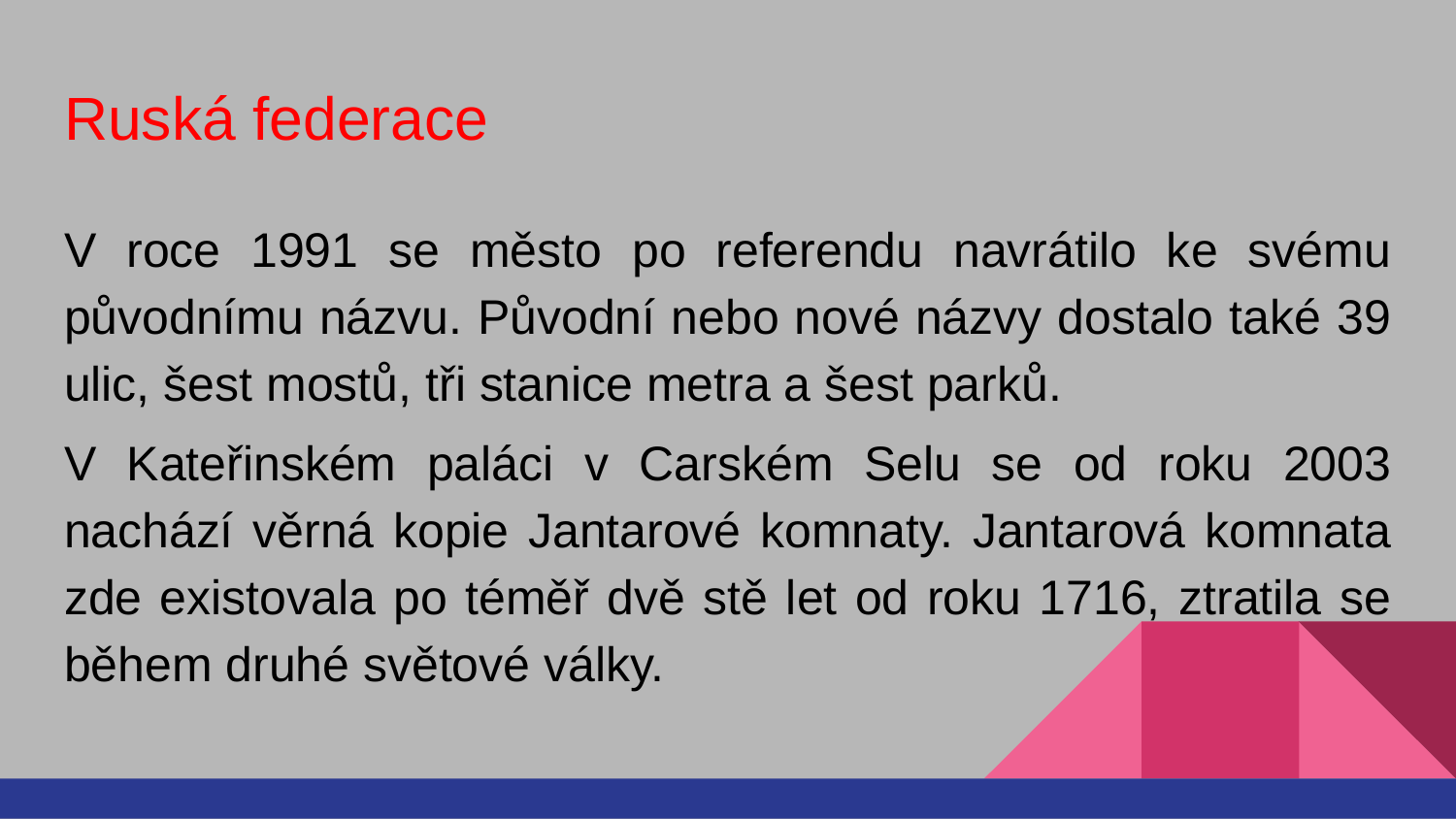

# Ruská federace
V roce 1991 se město po referendu navrátilo ke svému původnímu názvu. Původní nebo nové názvy dostalo také 39 ulic, šest mostů, tři stanice metra a šest parků.
V Kateřinském paláci v Carském Selu se od roku 2003 nachází věrná kopie Jantarové komnaty. Jantarová komnata zde existovala po téměř dvě stě let od roku 1716, ztratila se během druhé světové války.